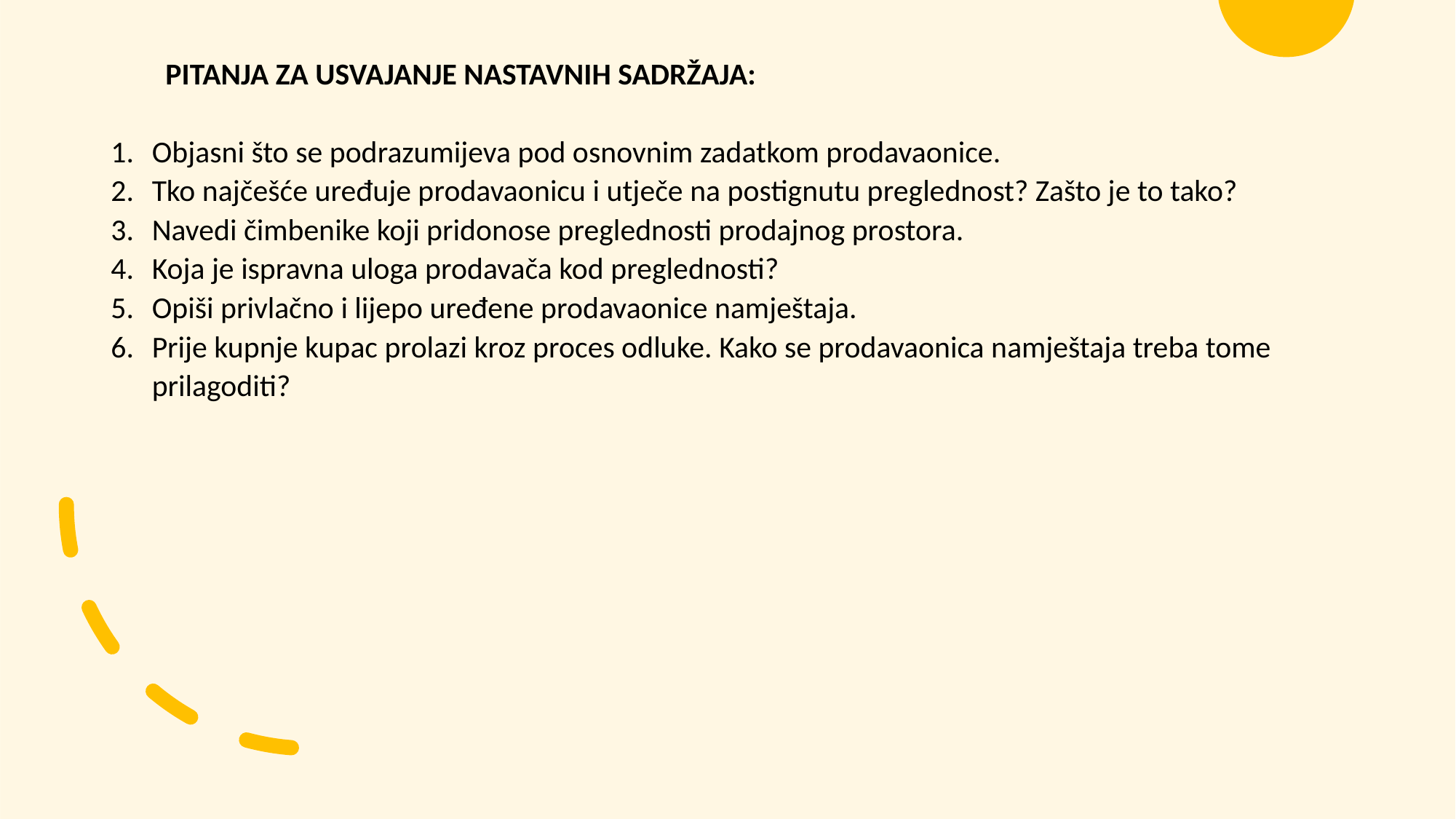

PITANJA ZA USVAJANJE NASTAVNIH SADRŽAJA:

Objasni što se podrazumijeva pod osnovnim zadatkom prodavaonice.
Tko najčešće uređuje prodavaonicu i utječe na postignutu preglednost? Zašto je to tako?
Navedi čimbenike koji pridonose preglednosti prodajnog prostora.
Koja je ispravna uloga prodavača kod preglednosti?
Opiši privlačno i lijepo uređene prodavaonice namještaja.
Prije kupnje kupac prolazi kroz proces odluke. Kako se prodavaonica namještaja treba tome prilagoditi?